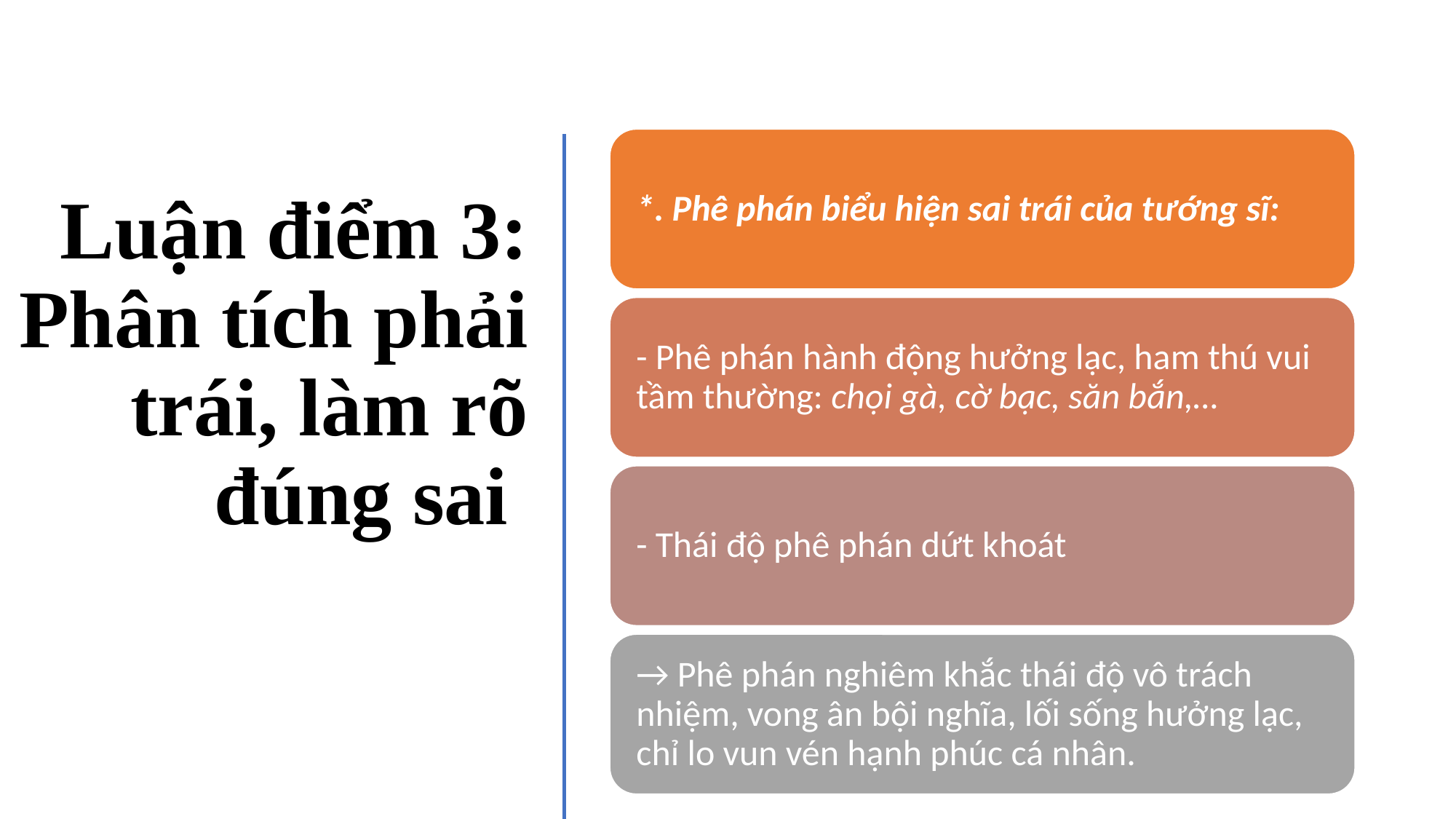

Luận điểm 3: Phân tích phải trái, làm rõ đúng sai
*. Phê phán biểu hiện sai trái của tướng sĩ:
- Phê phán hành động hưởng lạc, ham thú vui tầm thường: chọi gà, cờ bạc, săn bắn,…
- Thái độ phê phán dứt khoát
→ Phê phán nghiêm khắc thái độ vô trách nhiệm, vong ân bội nghĩa, lối sống hưởng lạc, chỉ lo vun vén hạnh phúc cá nhân.